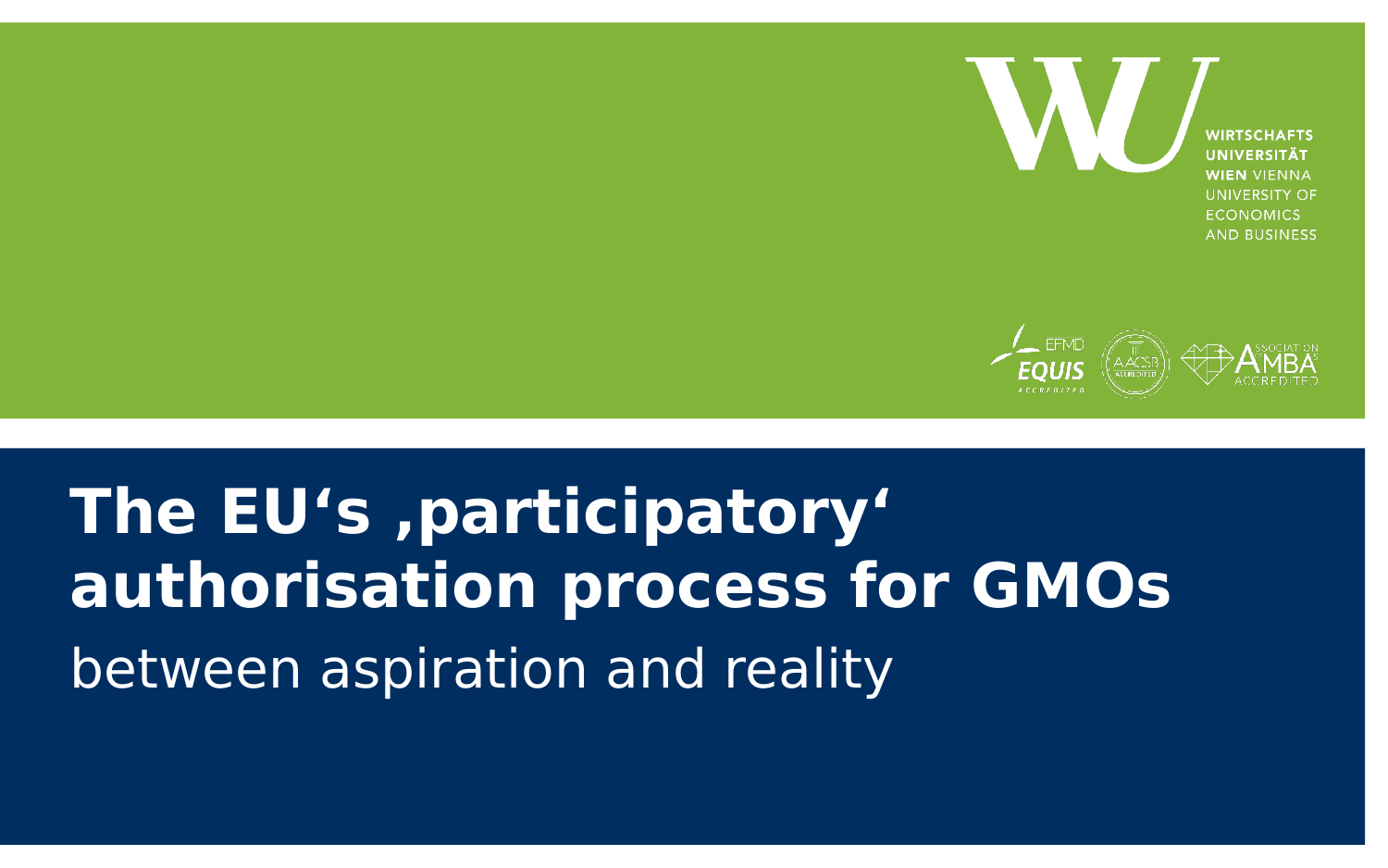

# The EU‘s ‚participatory‘ authorisation process for GMOs
between aspiration and reality